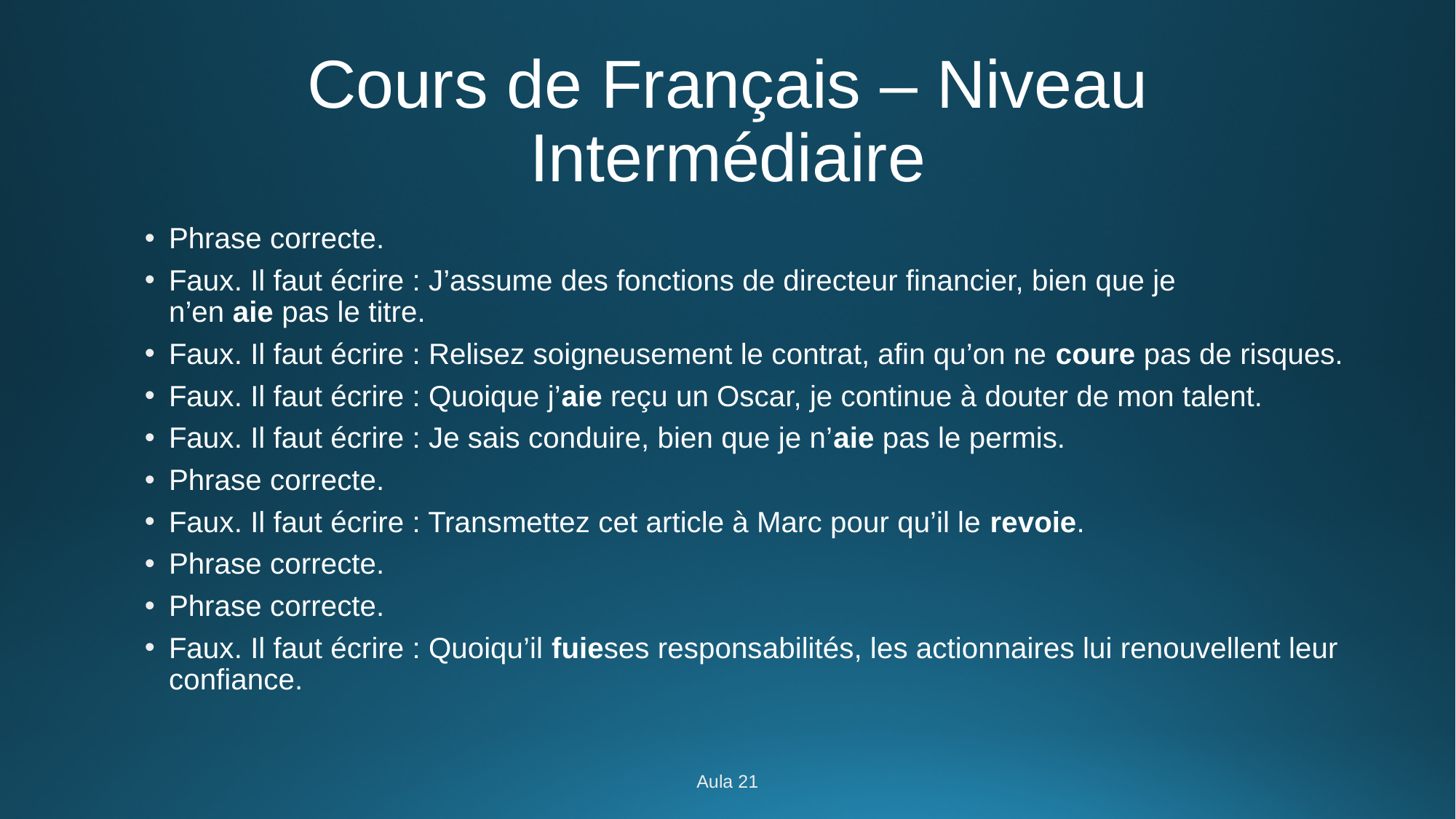

# Cours de Français – Niveau Intermédiaire
Phrase correcte.
Faux. Il faut écrire : J’assume des fonctions de directeur financier, bien que je n’en aie pas le titre.
Faux. Il faut écrire : Relisez soigneusement le contrat, afin qu’on ne coure pas de risques.
Faux. Il faut écrire : Quoique j’aie reçu un Oscar, je continue à douter de mon talent.
Faux. Il faut écrire : Je sais conduire, bien que je n’aie pas le permis.
Phrase correcte.
Faux. Il faut écrire : Transmettez cet article à Marc pour qu’il le revoie.
Phrase correcte.
Phrase correcte.
Faux. Il faut écrire : Quoiqu’il fuieses responsabilités, les actionnaires lui renouvellent leur confiance.

Aula 21